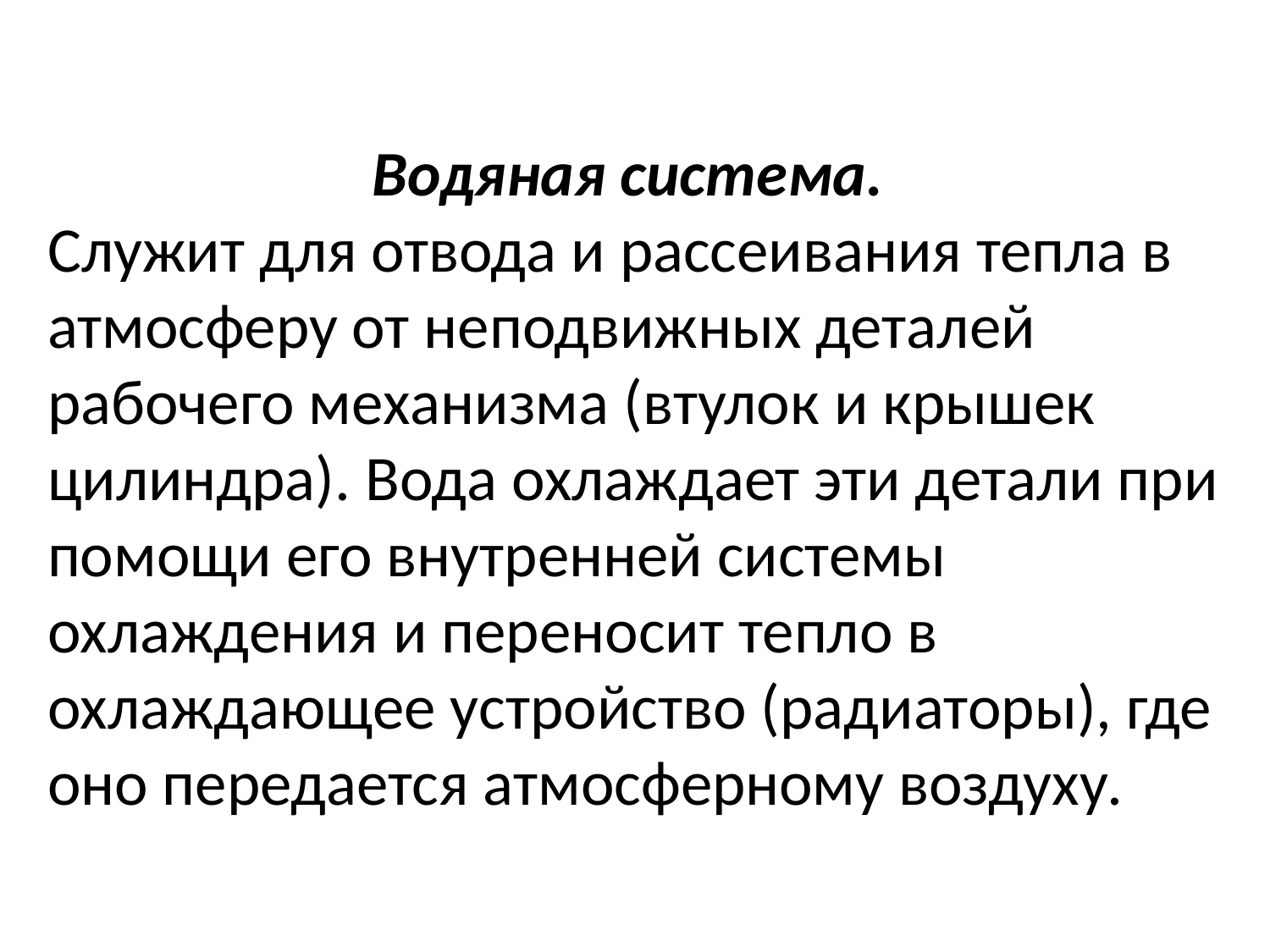

Водяная система.
Служит для отвода и рассеивания тепла в атмосферу от неподвижных деталей рабочего механизма (втулок и крышек цилиндра). Вода охлаждает эти детали при помощи его внутренней системы охлаждения и переносит тепло в охлаждающее устройство (радиаторы), где оно передается атмосферному воздуху.